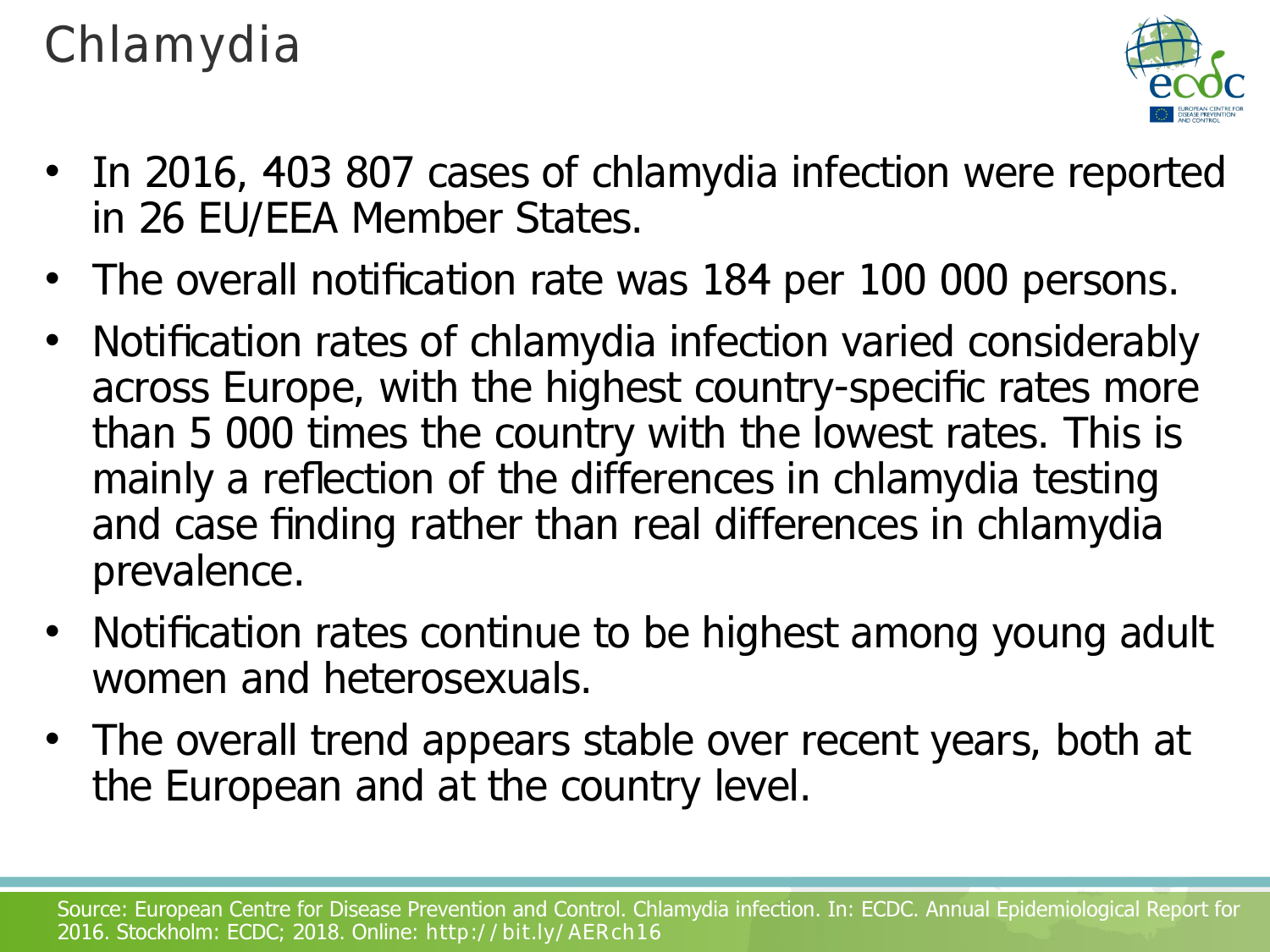

# Chlamydia
In 2016, 403 807 cases of chlamydia infection were reported in 26 EU/EEA Member States.
The overall notification rate was 184 per 100 000 persons.
Notification rates of chlamydia infection varied considerably across Europe, with the highest country-specific rates more than 5 000 times the country with the lowest rates. This is mainly a reflection of the differences in chlamydia testing and case finding rather than real differences in chlamydia prevalence.
Notification rates continue to be highest among young adult women and heterosexuals.
The overall trend appears stable over recent years, both at the European and at the country level.
Source: European Centre for Disease Prevention and Control. Chlamydia infection. In: ECDC. Annual Epidemiological Report for 2016. Stockholm: ECDC; 2018. Online: http://bit.ly/AERch16